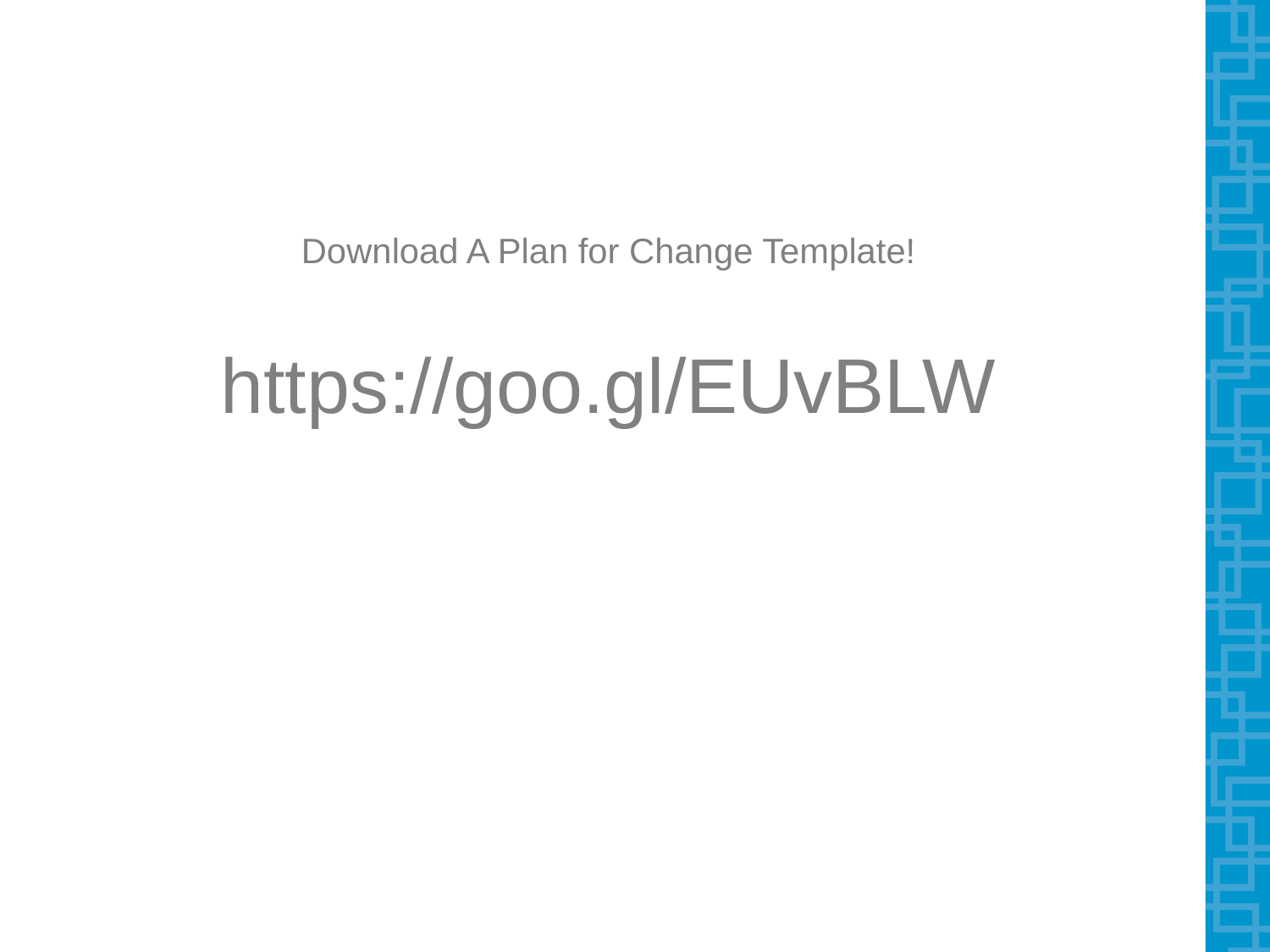

Download A Plan for Change Template!

https://goo.gl/EUvBLW